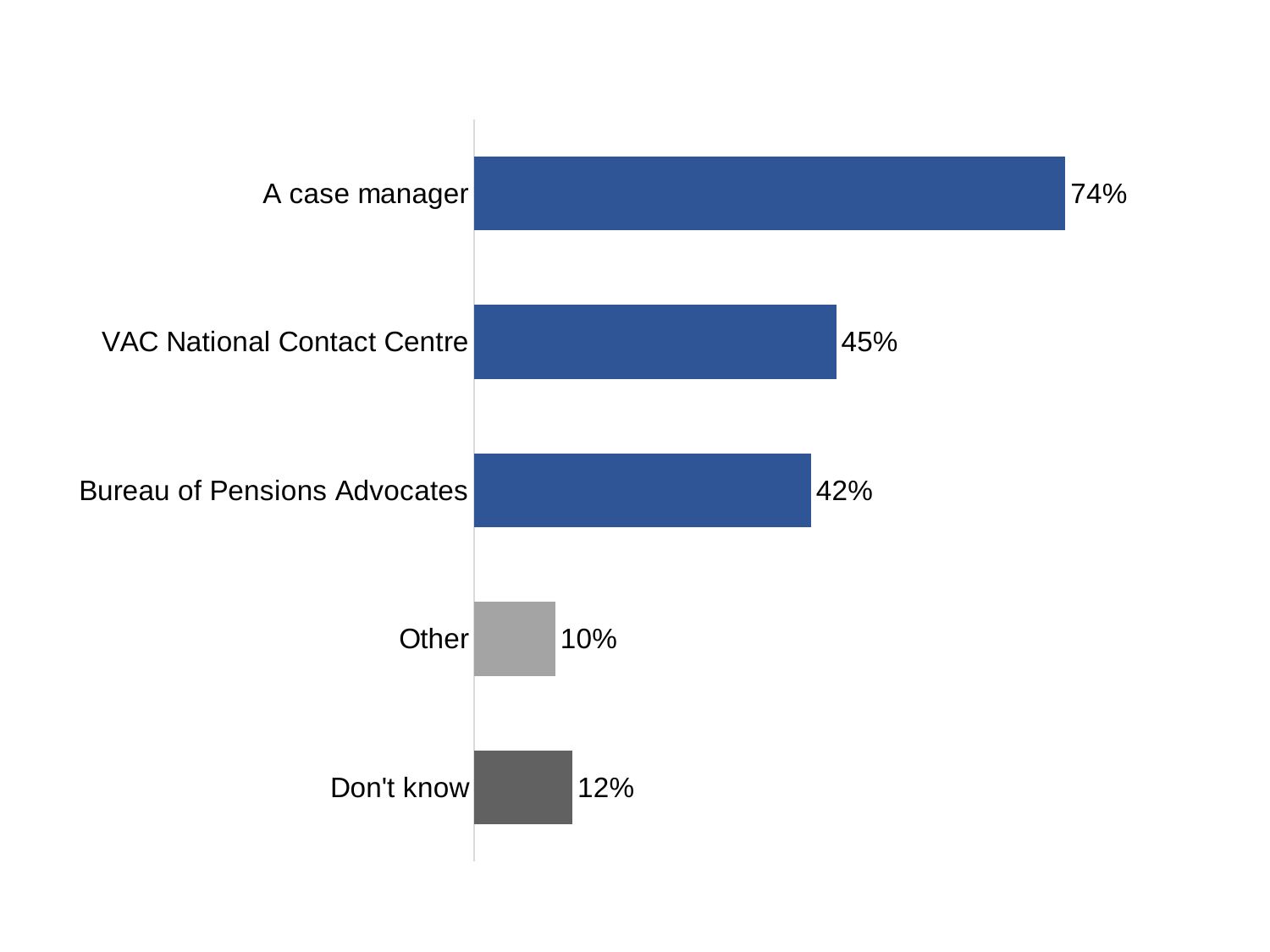

### Chart

| Category | Series 1 |
|---|---|
| A case manager | 0.7431372549019608 |
| VAC National Contact Centre | 0.4549019607843137 |
| Bureau of Pensions Advocates | 0.4235294117647059 |
| Other | 0.10196078431372549 |
| Don't know | 0.12352941176470589 |